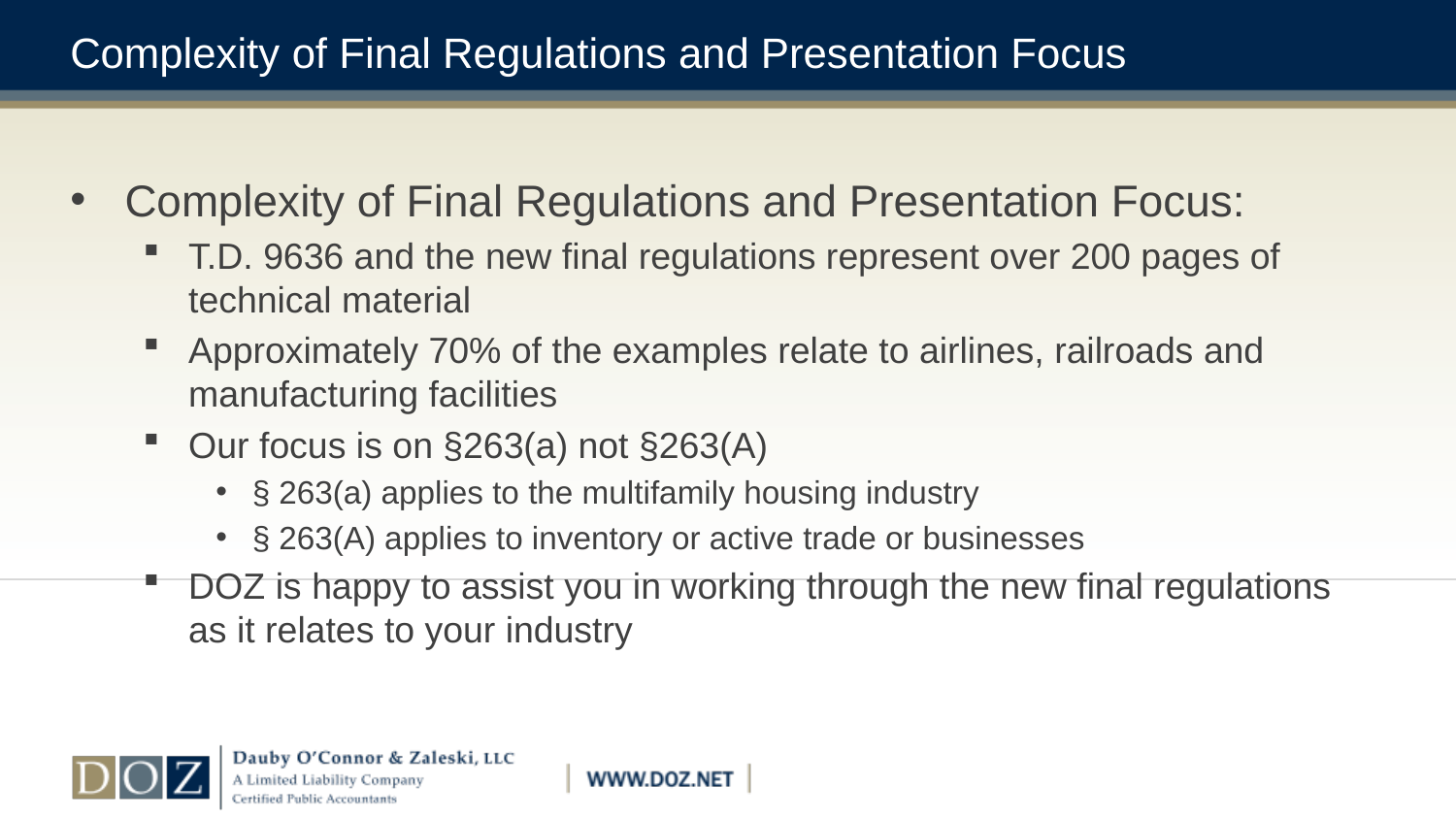

# Complexity of Final Regulations and Presentation Focus
Complexity of Final Regulations and Presentation Focus:
T.D. 9636 and the new final regulations represent over 200 pages of technical material
Approximately 70% of the examples relate to airlines, railroads and manufacturing facilities
Our focus is on §263(a) not §263(A)
§ 263(a) applies to the multifamily housing industry
§ 263(A) applies to inventory or active trade or businesses
DOZ is happy to assist you in working through the new final regulations as it relates to your industry